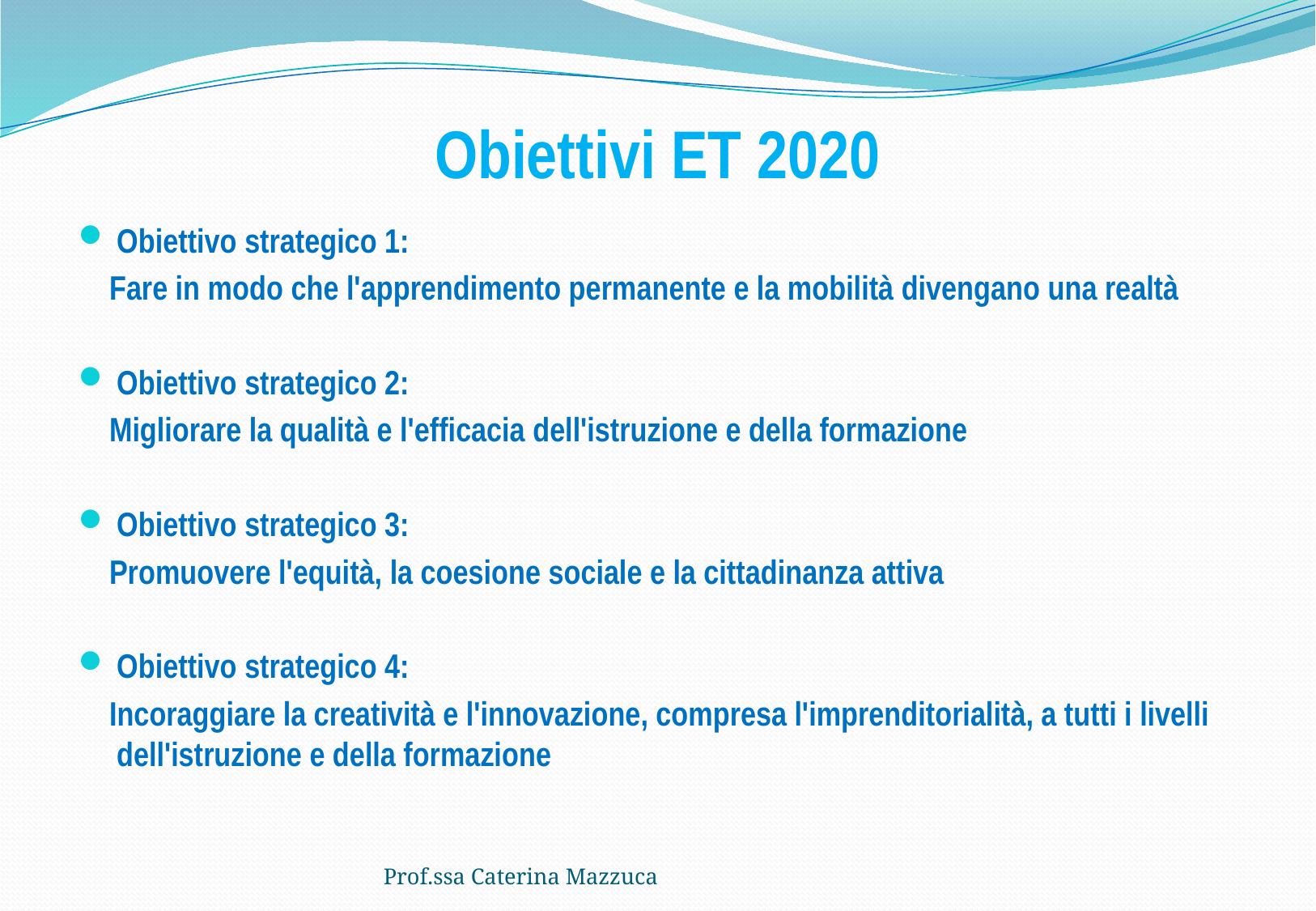

# Obiettivi ET 2020
Obiettivo strategico 1:
    Fare in modo che l'apprendimento permanente e la mobilità divengano una realtà

Obiettivo strategico 2:
    Migliorare la qualità e l'efficacia dell'istruzione e della formazione

Obiettivo strategico 3:
    Promuovere l'equità, la coesione sociale e la cittadinanza attiva

Obiettivo strategico 4:
    Incoraggiare la creatività e l'innovazione, compresa l'imprenditorialità, a tutti i livelli dell'istruzione e della formazione

Prof.ssa Caterina Mazzuca